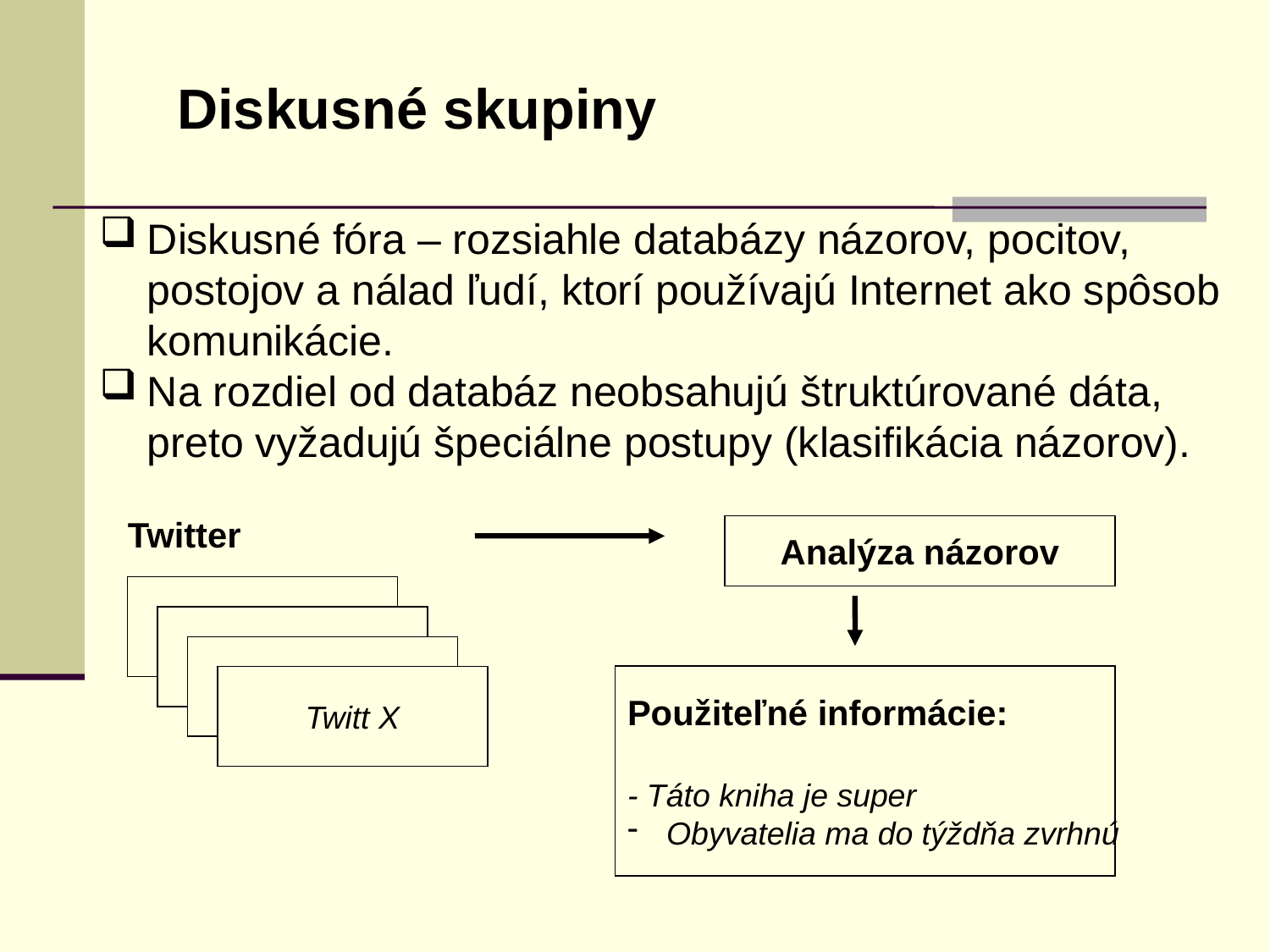

Diskusné skupiny
Diskusné fóra – rozsiahle databázy názorov, pocitov, postojov a nálad ľudí, ktorí používajú Internet ako spôsob komunikácie.
Na rozdiel od databáz neobsahujú štruktúrované dáta, preto vyžadujú špeciálne postupy (klasifikácia názorov).
Twitter

Twitt X
Analýza názorov

Použiteľné informácie:

- Táto kniha je super
 Obyvatelia ma do týždňa zvrhnú